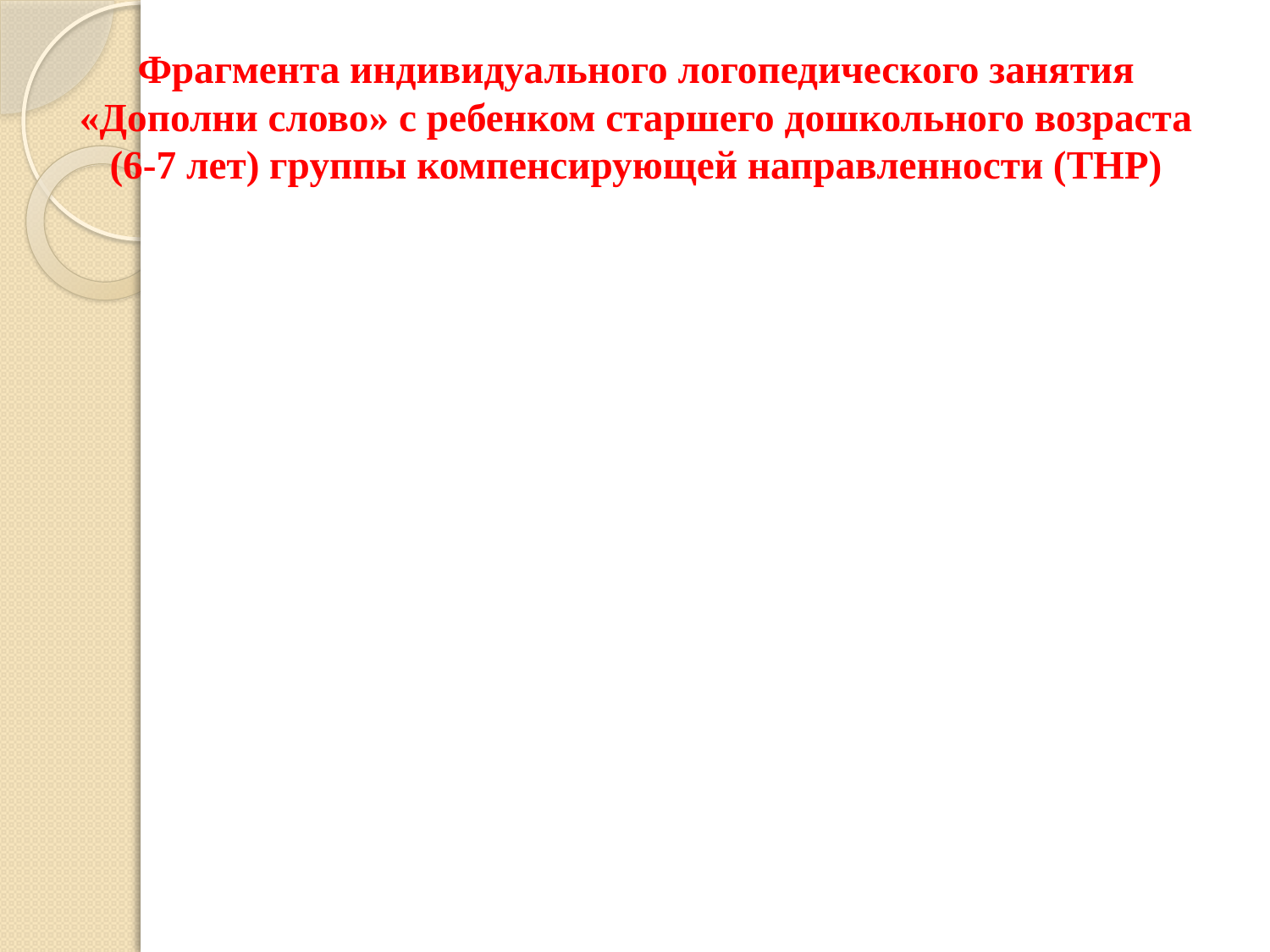

# Фрагмента индивидуального логопедического занятия «Дополни слово» с ребенком старшего дошкольного возраста (6-7 лет) группы компенсирующей направленности (ТНР)